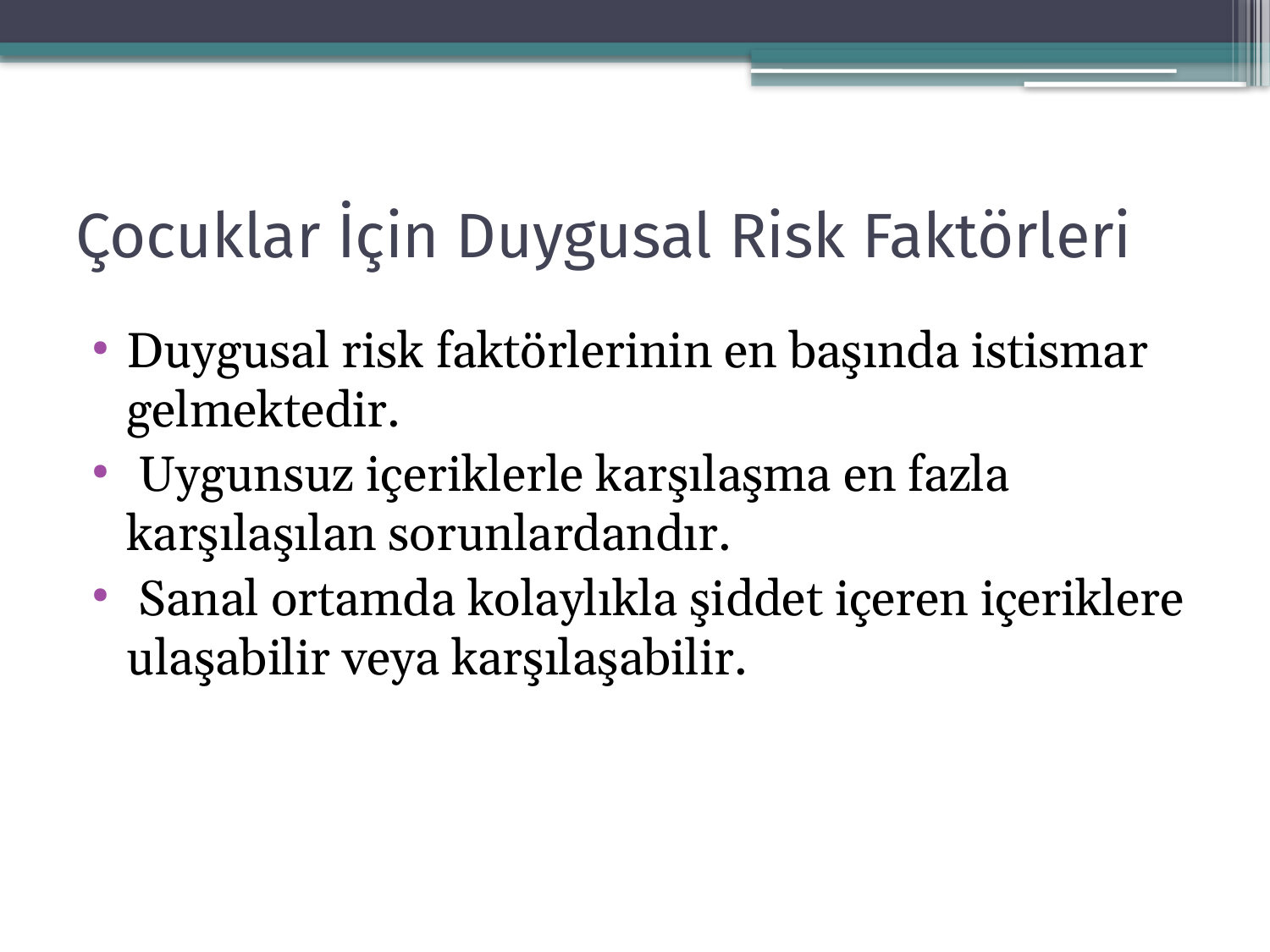

# Çocuklar İçin Duygusal Risk Faktörleri
Duygusal risk faktörlerinin en başında istismar gelmektedir.
 Uygunsuz içeriklerle karşılaşma en fazla karşılaşılan sorunlardandır.
 Sanal ortamda kolaylıkla şiddet içeren içeriklere ulaşabilir veya karşılaşabilir.